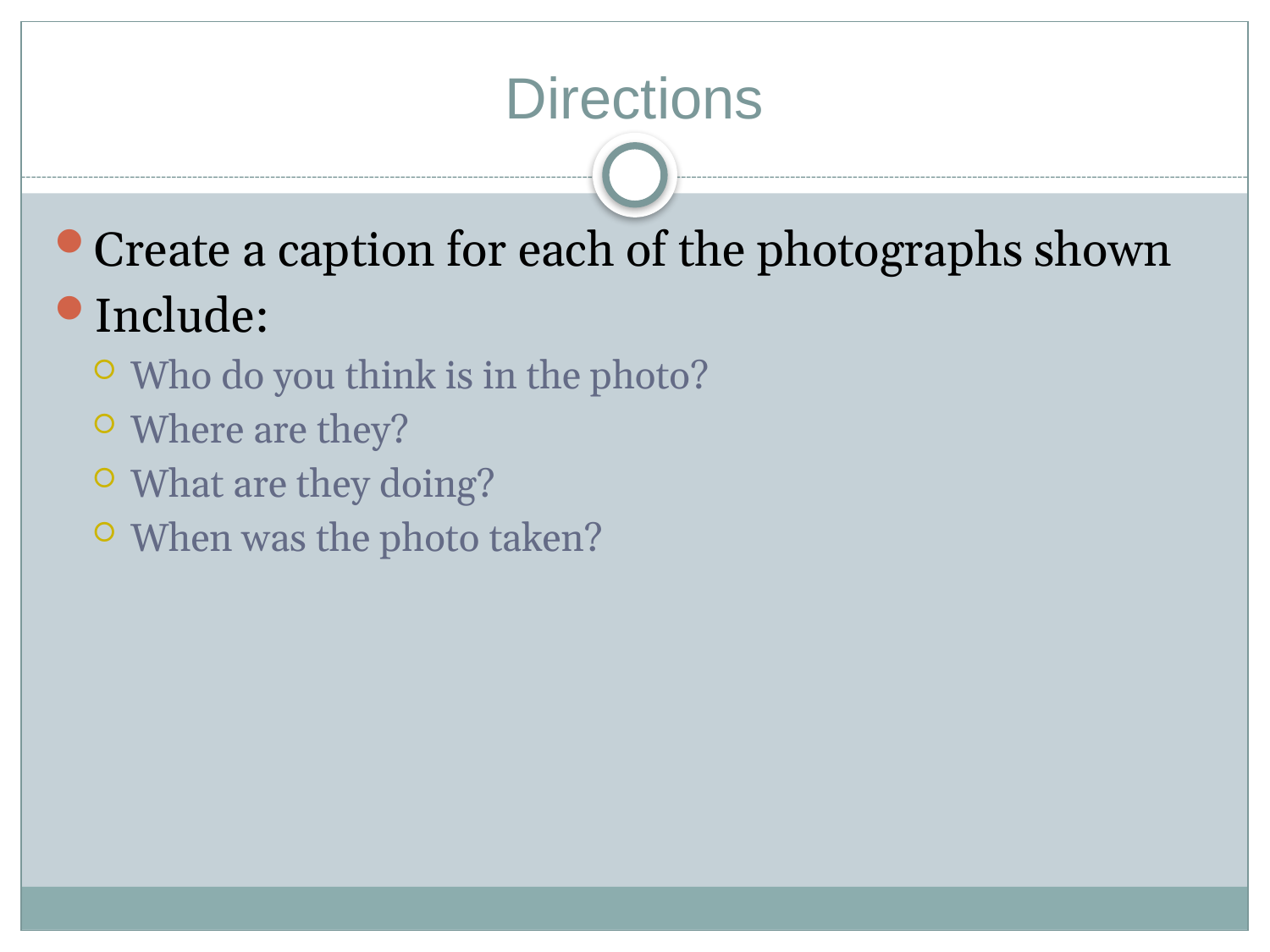

# Directions
Create a caption for each of the photographs shown
Include:
Who do you think is in the photo?
Where are they?
What are they doing?
When was the photo taken?